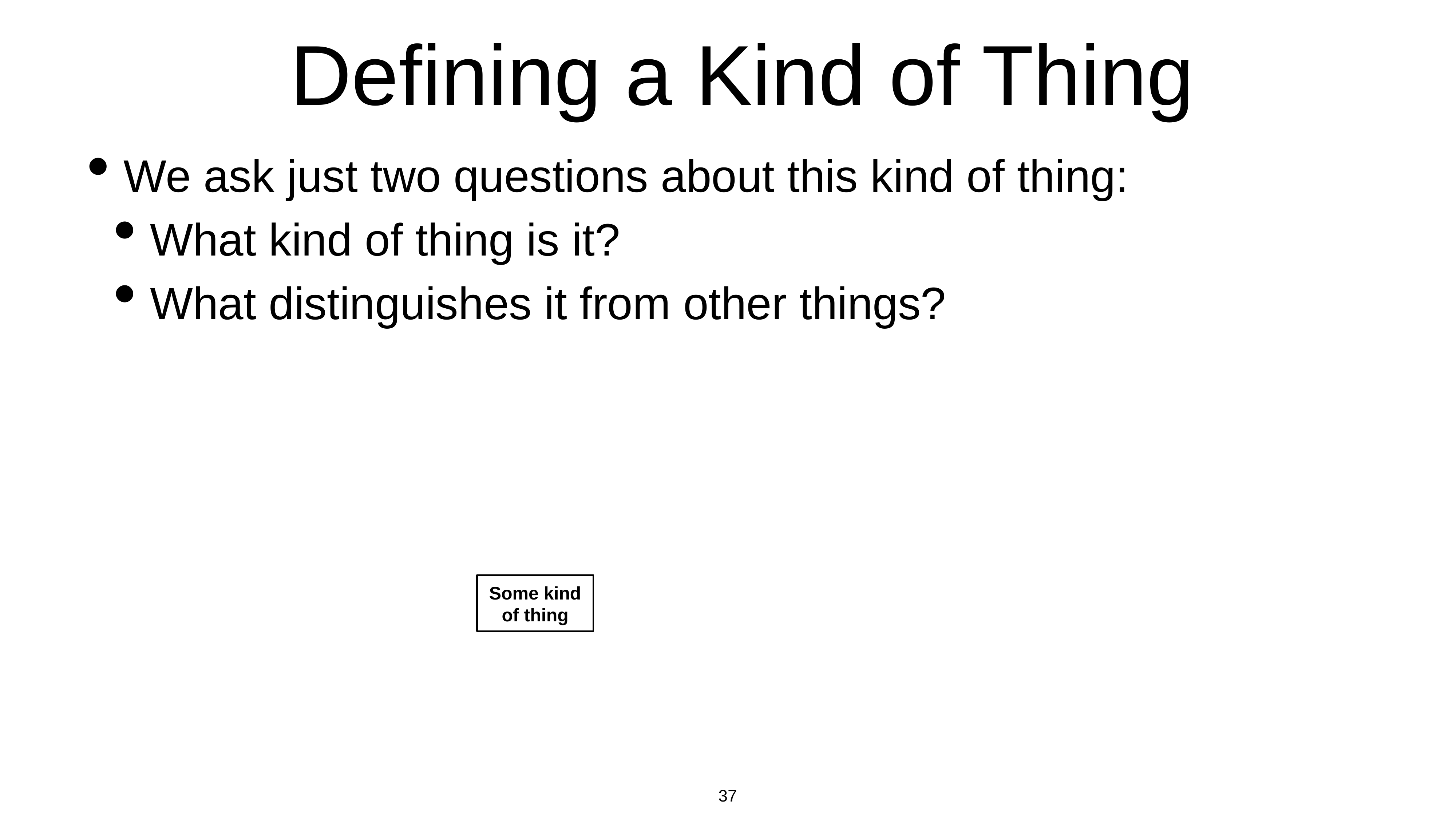

# Defining a Kind of Thing
We ask just two questions about this kind of thing:
What kind of thing is it?
What distinguishes it from other things?
Some kind of thing
37